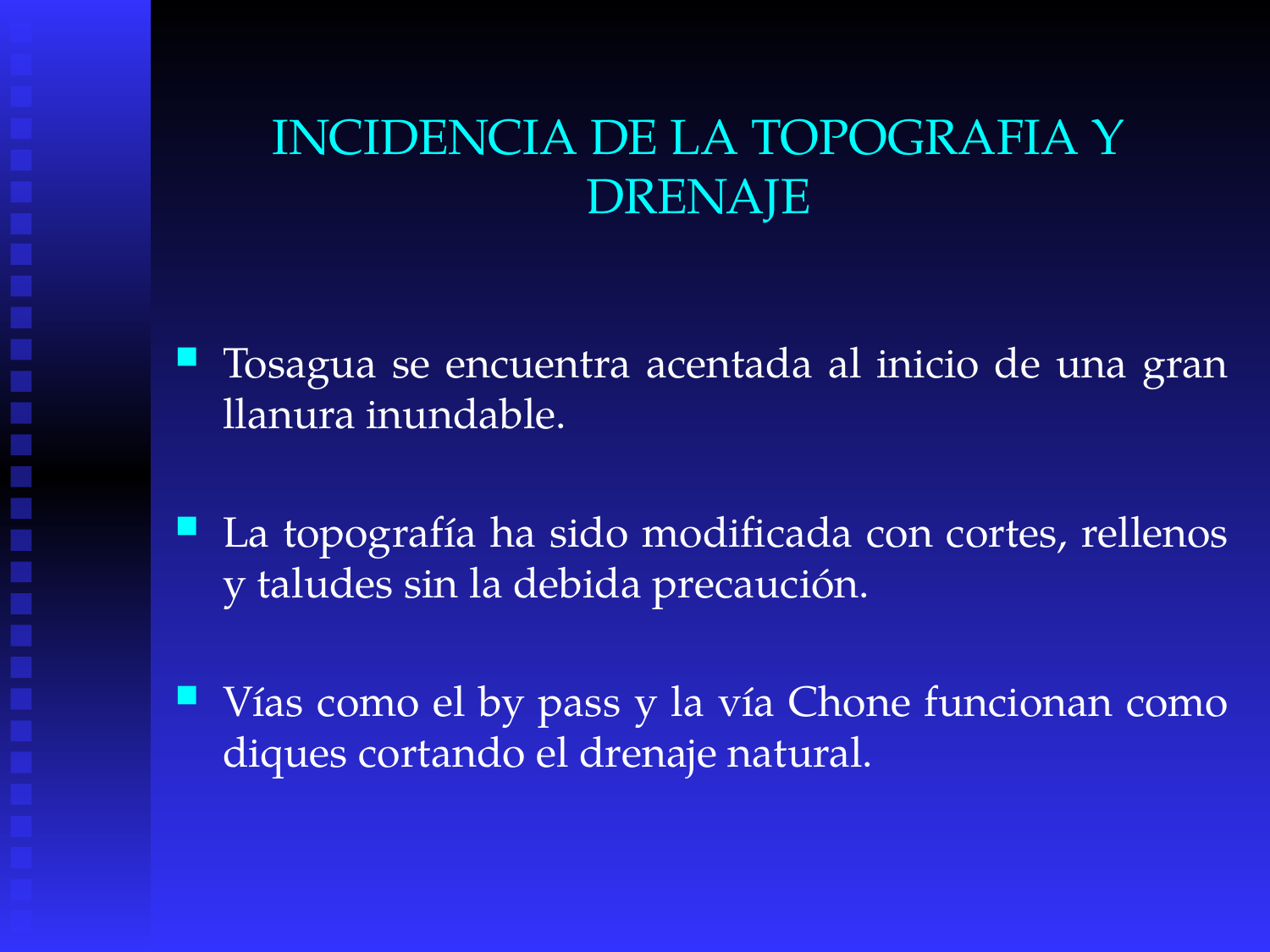

# INCIDENCIA DE LA TOPOGRAFIA Y DRENAJE

Tosagua se encuentra acentada al inicio de una gran llanura inundable.

La topografía ha sido modificada con cortes, rellenos y taludes sin la debida precaución.

Vías como el by pass y la vía Chone funcionan como diques cortando el drenaje natural.